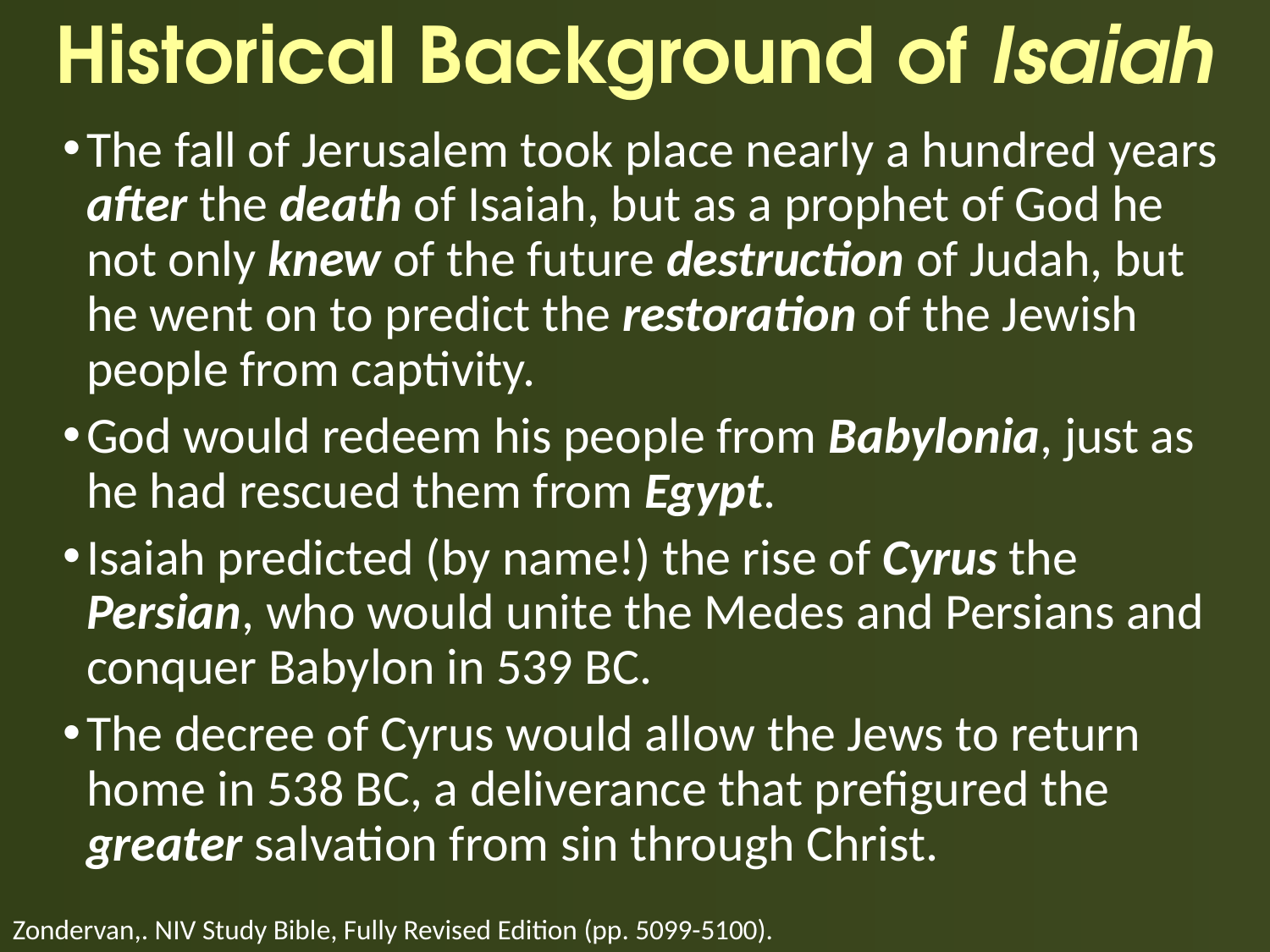

# Historical Background of Isaiah
The fall of Jerusalem took place nearly a hundred years after the death of Isaiah, but as a prophet of God he not only knew of the future destruction of Judah, but he went on to predict the restoration of the Jewish people from captivity.
God would redeem his people from Babylonia, just as he had rescued them from Egypt.
Isaiah predicted (by name!) the rise of Cyrus the Persian, who would unite the Medes and Persians and conquer Babylon in 539 BC.
The decree of Cyrus would allow the Jews to return home in 538 BC, a deliverance that prefigured the greater salvation from sin through Christ.
Zondervan,. NIV Study Bible, Fully Revised Edition (pp. 5099-5100).